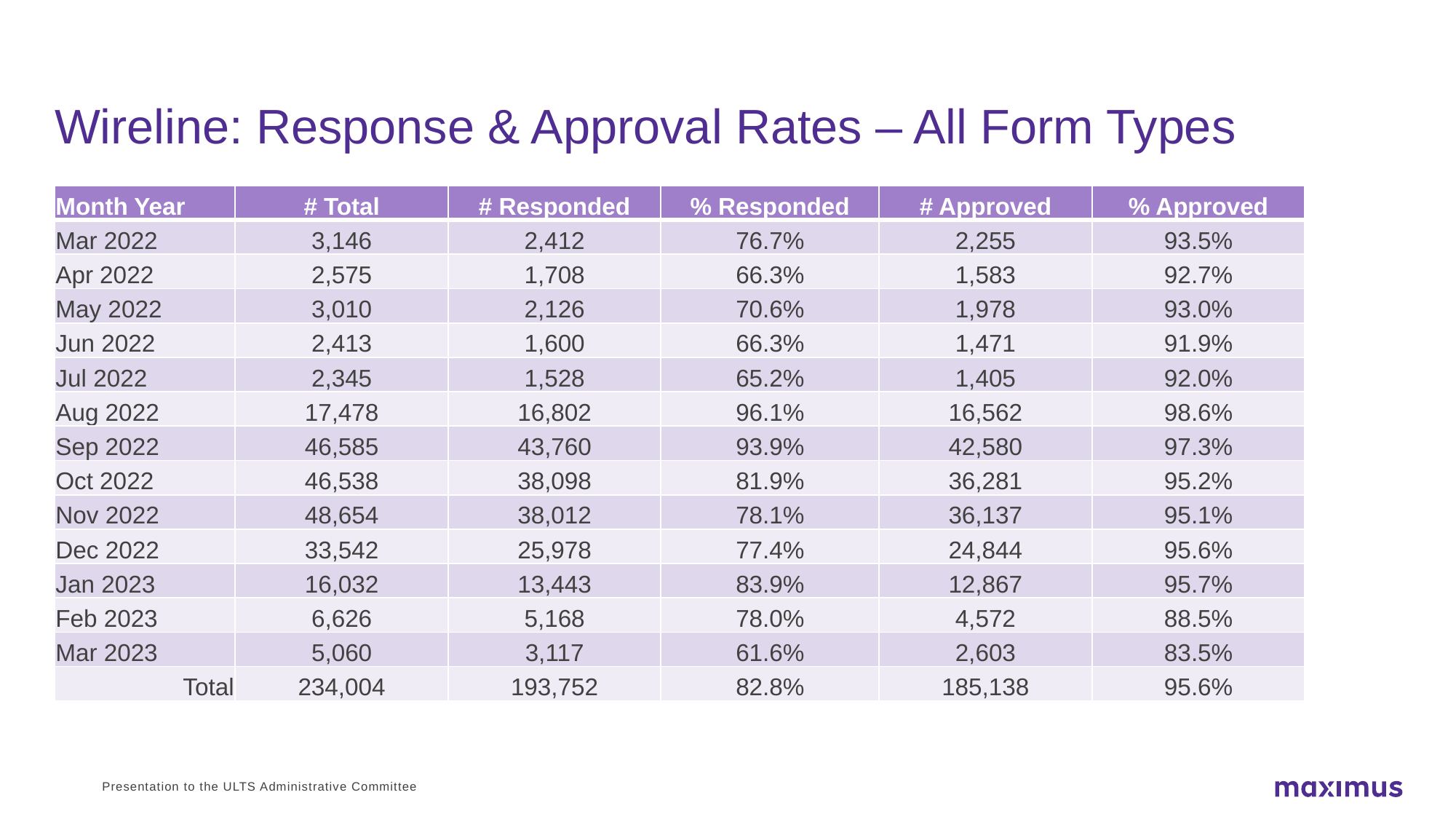

# Wireline: Response & Approval Rates – All Form Types
| Month Year | # Total | # Responded | % Responded | # Approved | % Approved |
| --- | --- | --- | --- | --- | --- |
| Mar 2022 | 3,146 | 2,412 | 76.7% | 2,255 | 93.5% |
| Apr 2022 | 2,575 | 1,708 | 66.3% | 1,583 | 92.7% |
| May 2022 | 3,010 | 2,126 | 70.6% | 1,978 | 93.0% |
| Jun 2022 | 2,413 | 1,600 | 66.3% | 1,471 | 91.9% |
| Jul 2022 | 2,345 | 1,528 | 65.2% | 1,405 | 92.0% |
| Aug 2022 | 17,478 | 16,802 | 96.1% | 16,562 | 98.6% |
| Sep 2022 | 46,585 | 43,760 | 93.9% | 42,580 | 97.3% |
| Oct 2022 | 46,538 | 38,098 | 81.9% | 36,281 | 95.2% |
| Nov 2022 | 48,654 | 38,012 | 78.1% | 36,137 | 95.1% |
| Dec 2022 | 33,542 | 25,978 | 77.4% | 24,844 | 95.6% |
| Jan 2023 | 16,032 | 13,443 | 83.9% | 12,867 | 95.7% |
| Feb 2023 | 6,626 | 5,168 | 78.0% | 4,572 | 88.5% |
| Mar 2023 | 5,060 | 3,117 | 61.6% | 2,603 | 83.5% |
| Total | 234,004 | 193,752 | 82.8% | 185,138 | 95.6% |